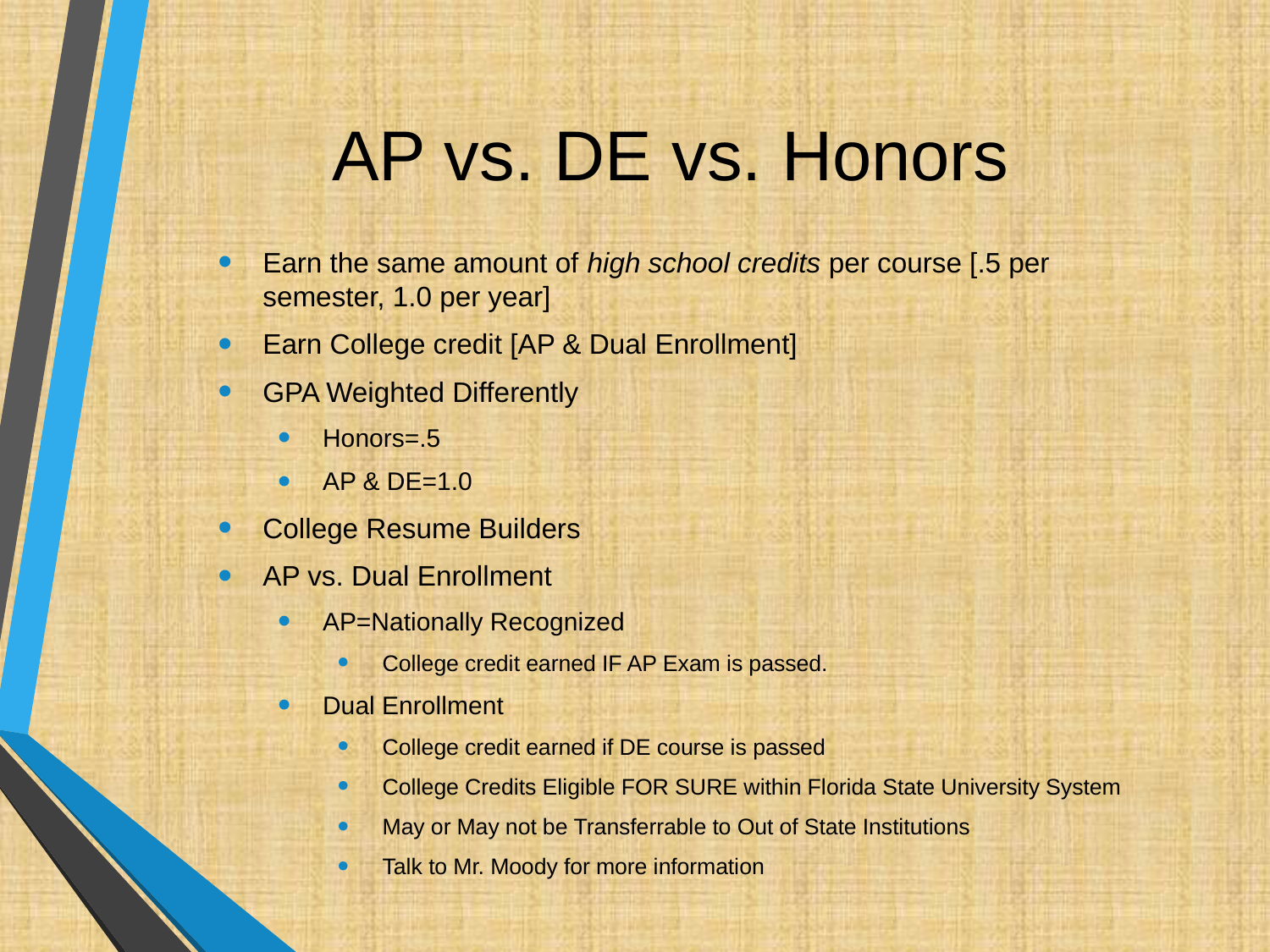

# AP vs. DE vs. Honors
Earn the same amount of high school credits per course [.5 per semester, 1.0 per year]
Earn College credit [AP & Dual Enrollment]
GPA Weighted Differently
Honors=.5
AP & DE=1.0
College Resume Builders
AP vs. Dual Enrollment
AP=Nationally Recognized
College credit earned IF AP Exam is passed.
Dual Enrollment
College credit earned if DE course is passed
College Credits Eligible FOR SURE within Florida State University System
May or May not be Transferrable to Out of State Institutions
Talk to Mr. Moody for more information